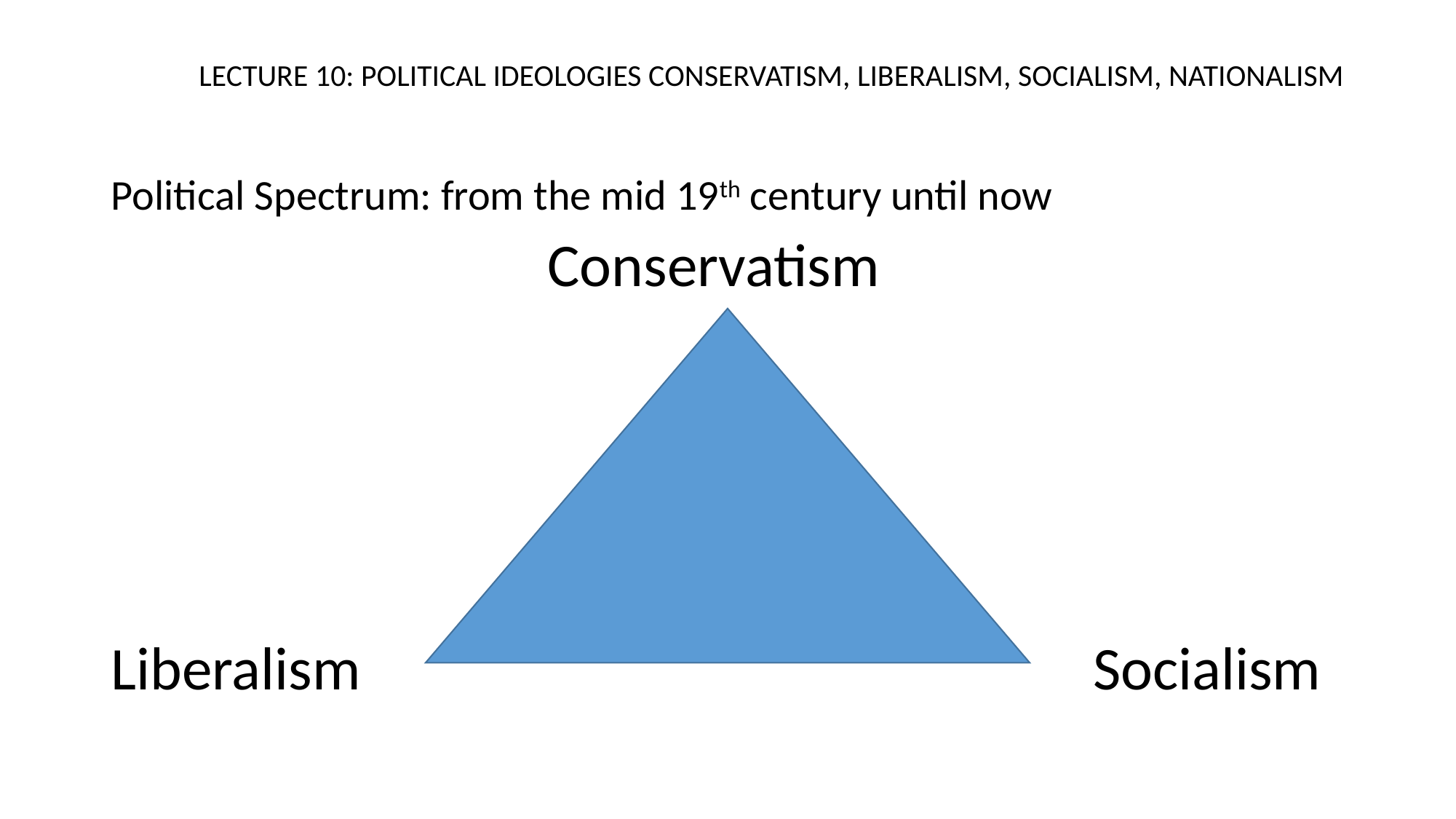

# LECTURE 10: POLITICAL IDEOLOGIES CONSERVATISM, LIBERALISM, SOCIALISM, NATIONALISM
Political Spectrum: from the mid 19th century until now
				Conservatism

Liberalism							Socialism